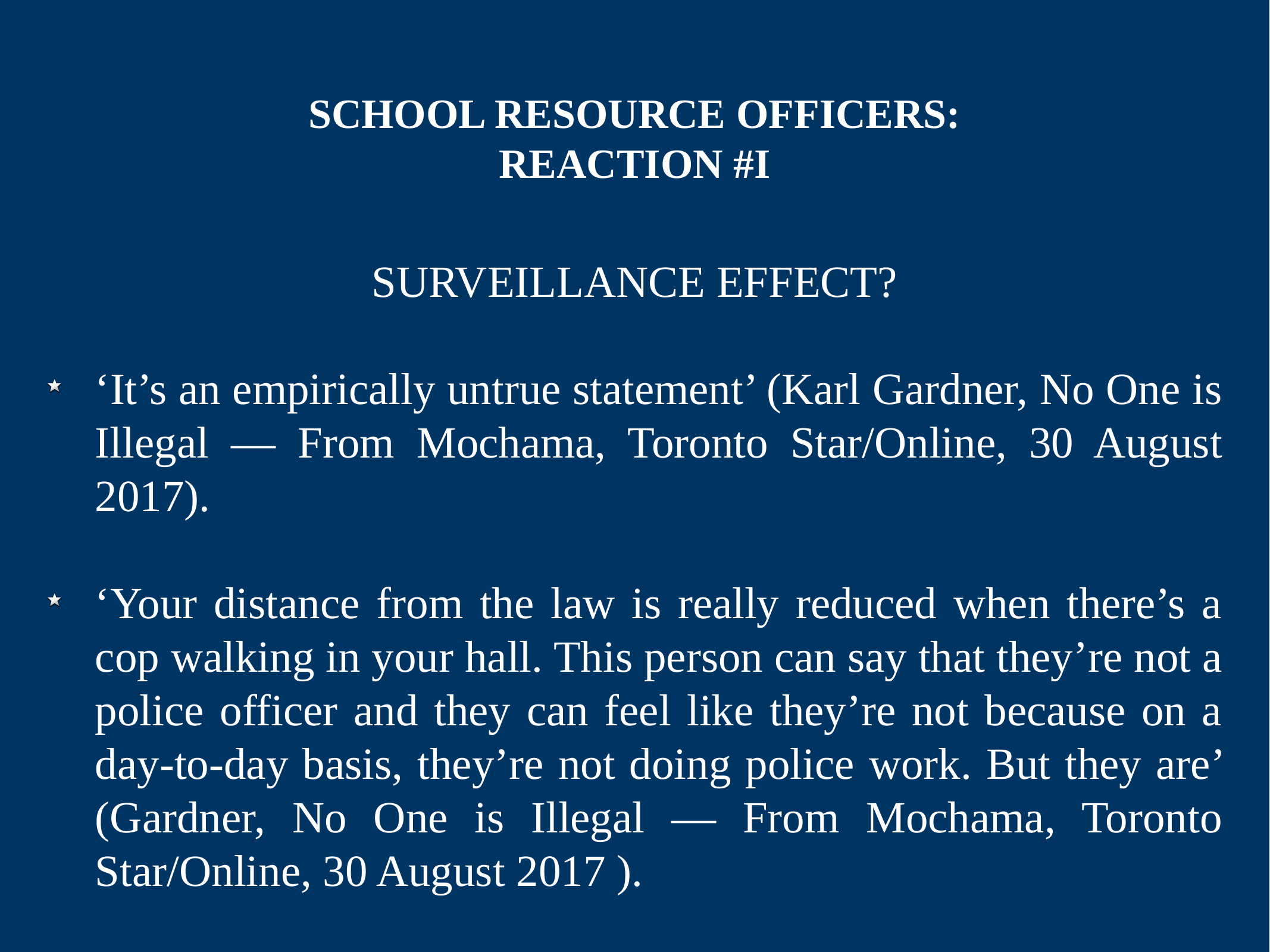

# School Resource Officers:
Reaction #I
Surveillance Effect?

‘It’s an empirically untrue statement’ (Karl Gardner, No One is Illegal — From Mochama, Toronto Star/Online, 30 August 2017).

‘Your distance from the law is really reduced when there’s a cop walking in your hall. This person can say that they’re not a police officer and they can feel like they’re not because on a day-to-day basis, they’re not doing police work. But they are’ (Gardner, No One is Illegal — From Mochama, Toronto Star/Online, 30 August 2017 ).